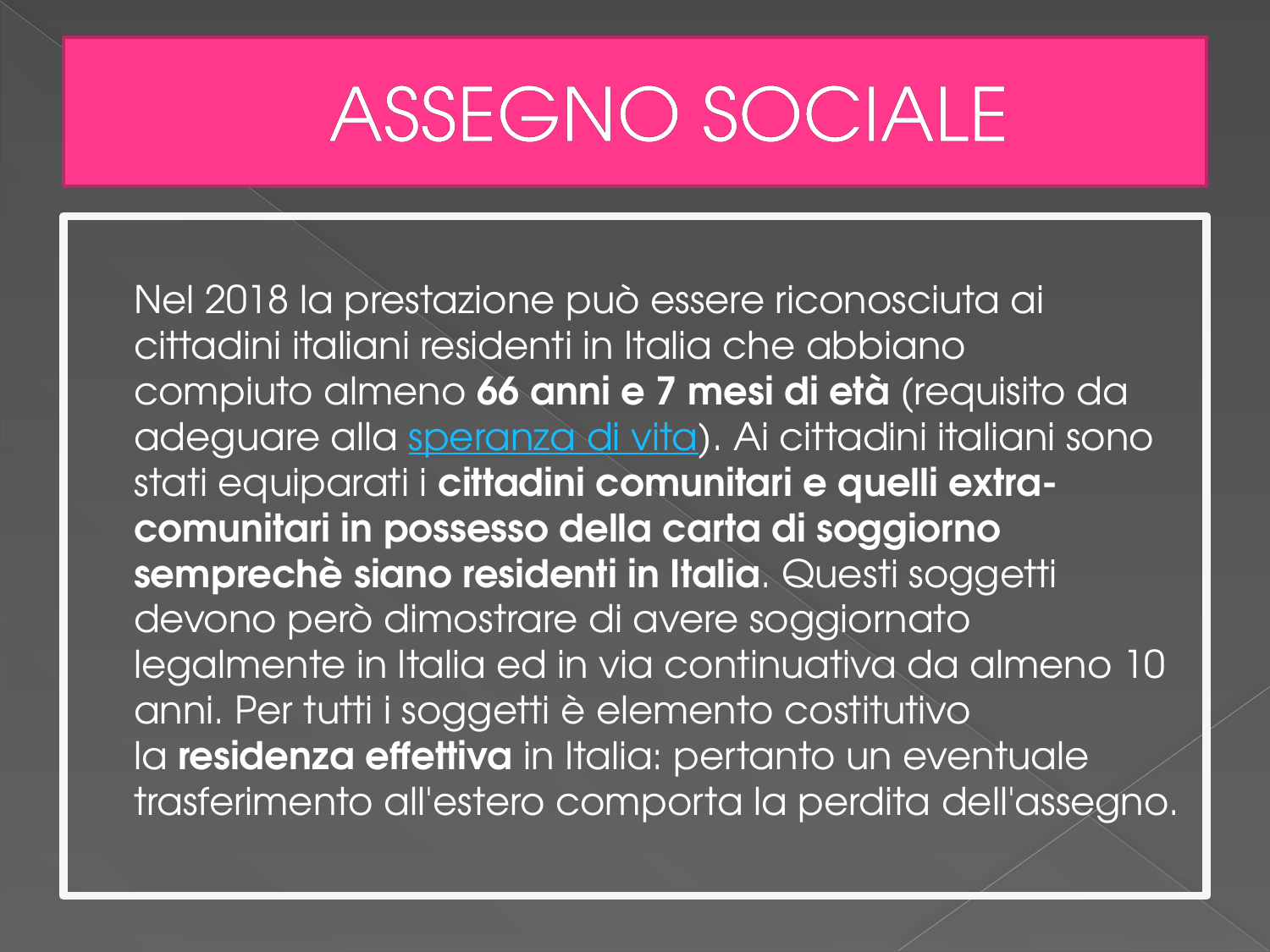

# ASSEGNO SOCIALE

	Nel 2018 la prestazione può essere riconosciuta ai cittadini italiani residenti in Italia che abbiano compiuto almeno 66 anni e 7 mesi di età (requisito da adeguare alla speranza di vita). Ai cittadini italiani sono stati equiparati i cittadini comunitari e quelli extra-comunitari in possesso della carta di soggiorno semprechè siano residenti in Italia. Questi soggetti devono però dimostrare di avere soggiornato legalmente in Italia ed in via continuativa da almeno 10 anni. Per tutti i soggetti è elemento costitutivo la residenza effettiva in Italia: pertanto un eventuale trasferimento all'estero comporta la perdita dell'assegno.